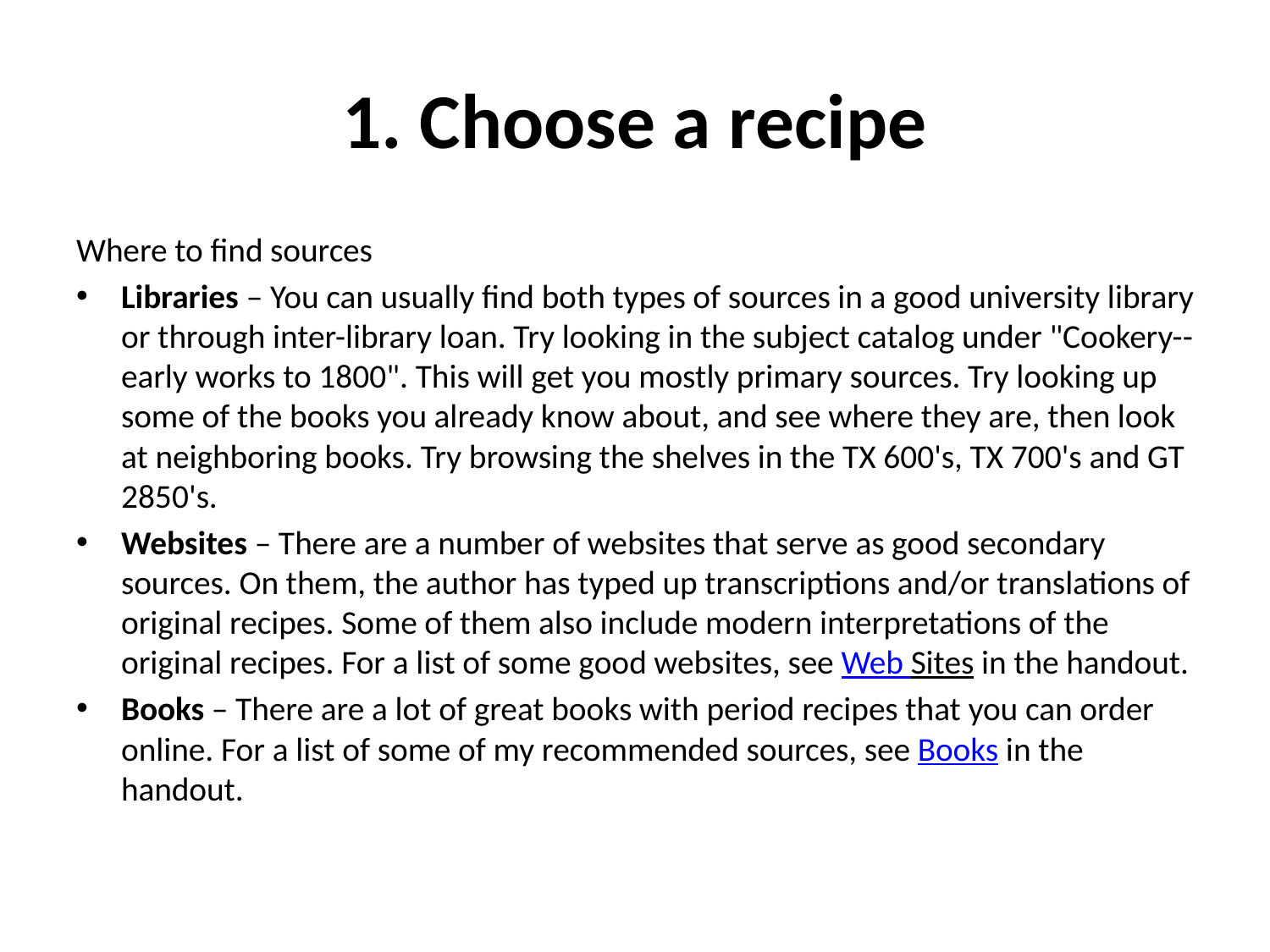

# 1. Choose a recipe
Where to find sources
Libraries – You can usually find both types of sources in a good university library or through inter-library loan. Try looking in the subject catalog under "Cookery--early works to 1800". This will get you mostly primary sources. Try looking up some of the books you already know about, and see where they are, then look at neighboring books. Try browsing the shelves in the TX 600's, TX 700's and GT 2850's.
Websites – There are a number of websites that serve as good secondary sources. On them, the author has typed up transcriptions and/or translations of original recipes. Some of them also include modern interpretations of the original recipes. For a list of some good websites, see Web Sites in the handout.
Books – There are a lot of great books with period recipes that you can order online. For a list of some of my recommended sources, see Books in the handout.